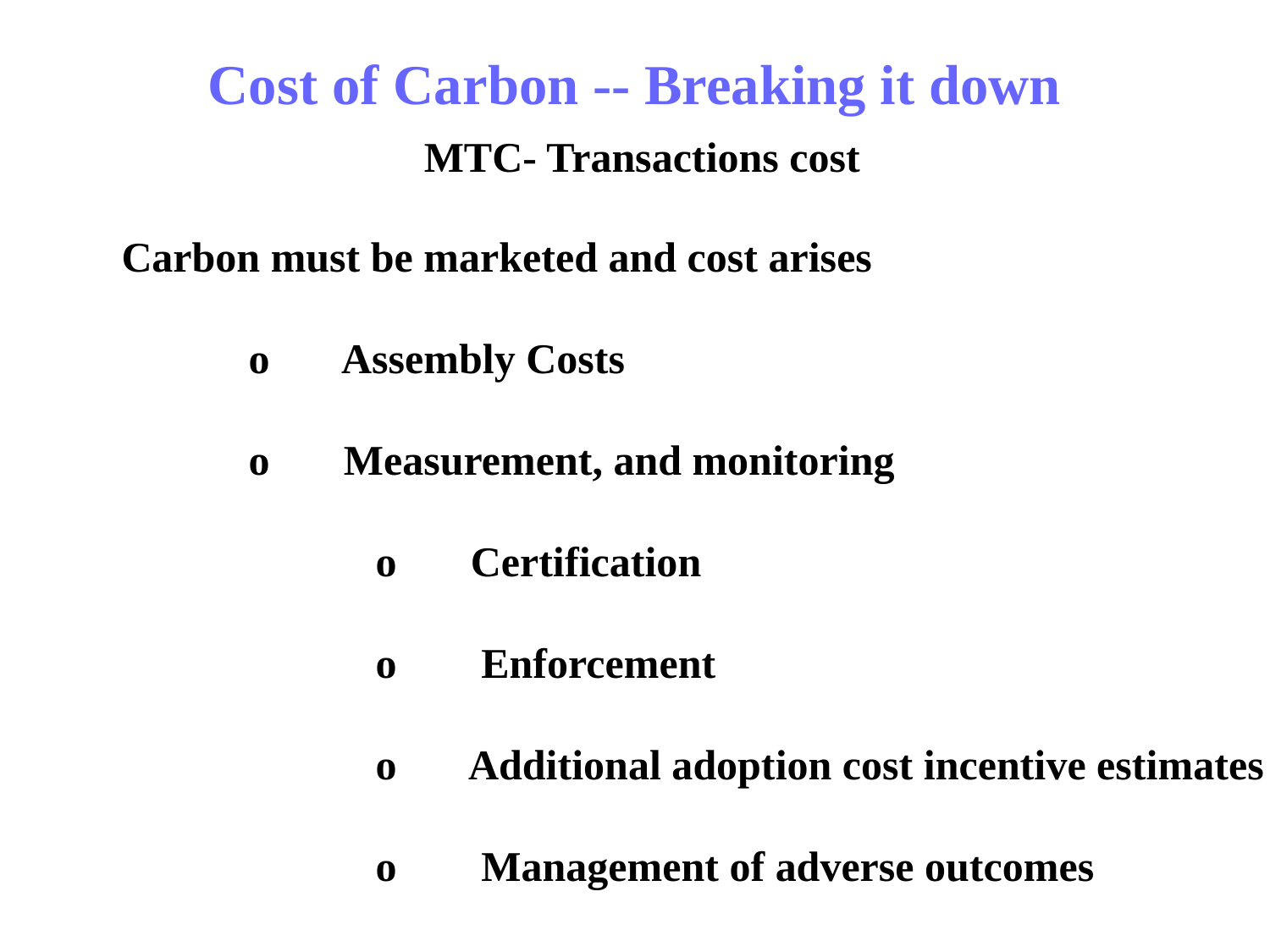

Cost of Carbon -- Breaking it down
 MTC- Transactions cost
Carbon must be marketed and cost arises

 	o       Assembly Costs

	o       Measurement, and monitoring

		o       Certification

	 	o        Enforcement

	 	o       Additional adoption cost incentive estimates

	 	o        Management of adverse outcomes